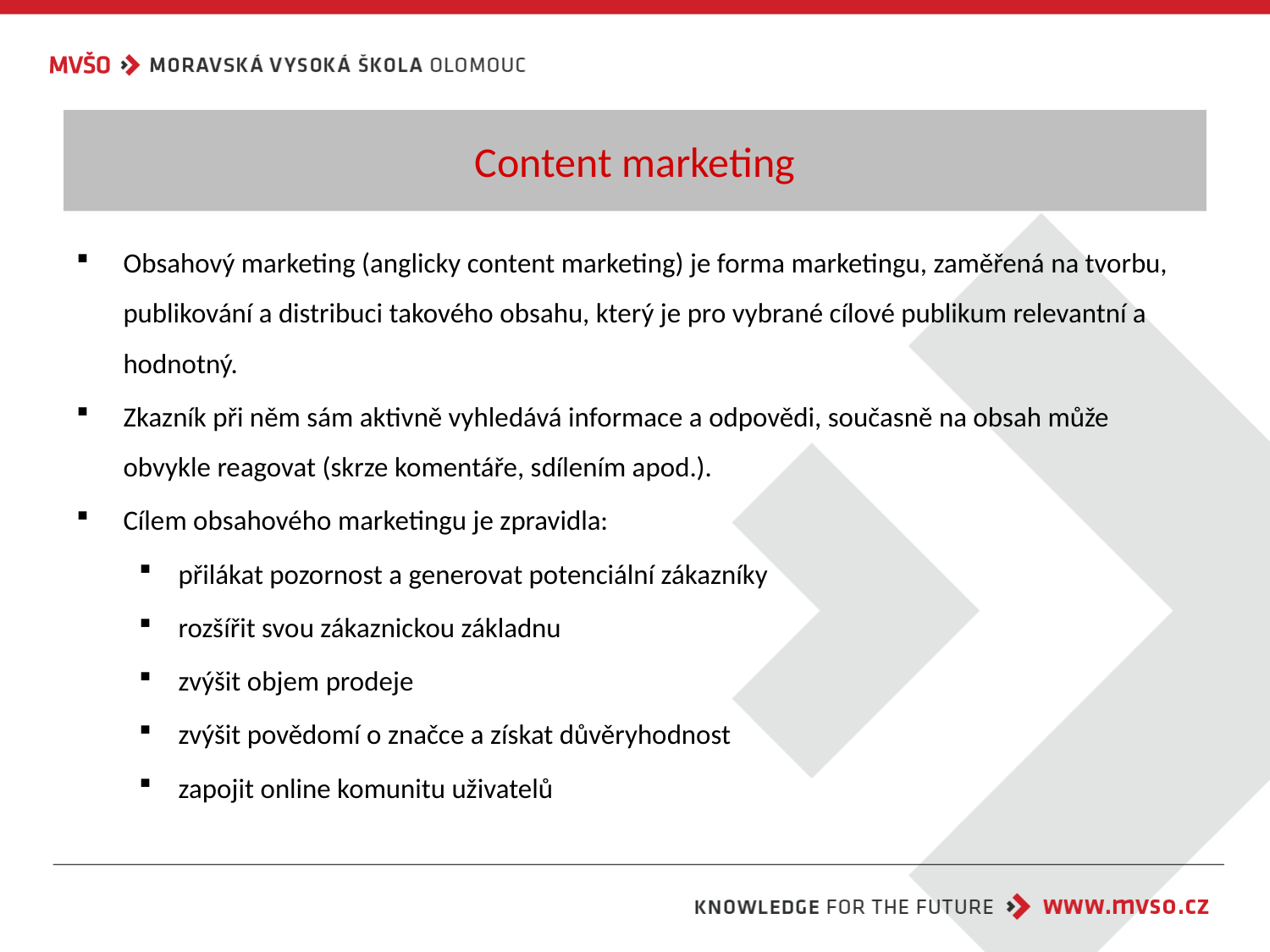

# Content marketing
Obsahový marketing (anglicky content marketing) je forma marketingu, zaměřená na tvorbu, publikování a distribuci takového obsahu, který je pro vybrané cílové publikum relevantní a hodnotný.
Zkazník při něm sám aktivně vyhledává informace a odpovědi, současně na obsah může obvykle reagovat (skrze komentáře, sdílením apod.).
Cílem obsahového marketingu je zpravidla:
přilákat pozornost a generovat potenciální zákazníky
rozšířit svou zákaznickou základnu
zvýšit objem prodeje
zvýšit povědomí o značce a získat důvěryhodnost
zapojit online komunitu uživatelů